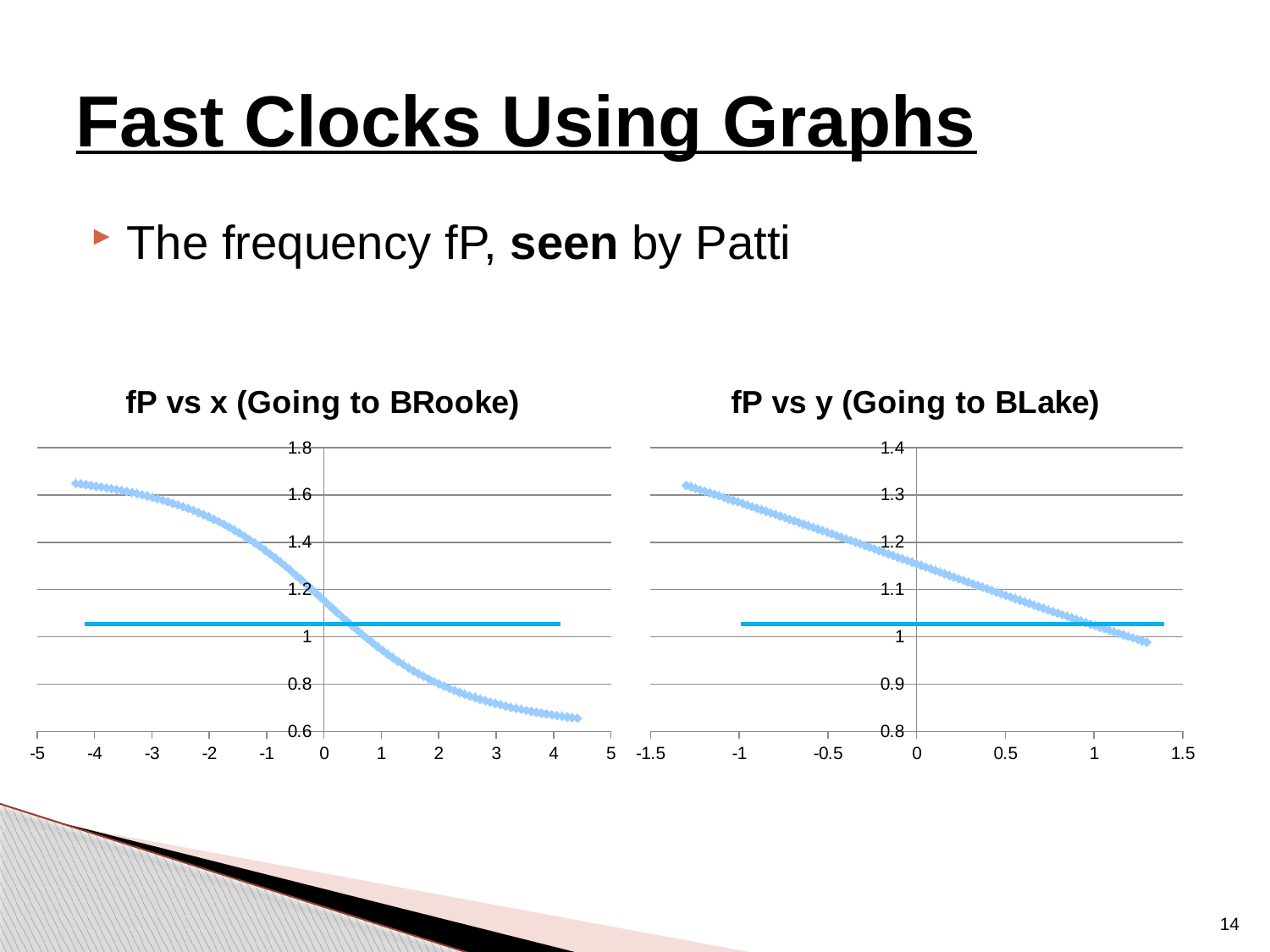

# Fast Clocks Using Graphs
The frequency fP, seen by Patti

### Chart: fP vs x (Going to BRooke)

| Category | ratio |
|---|---|

### Chart: fP vs y (Going to BLake)

| Category | ratio |
|---|---|
14